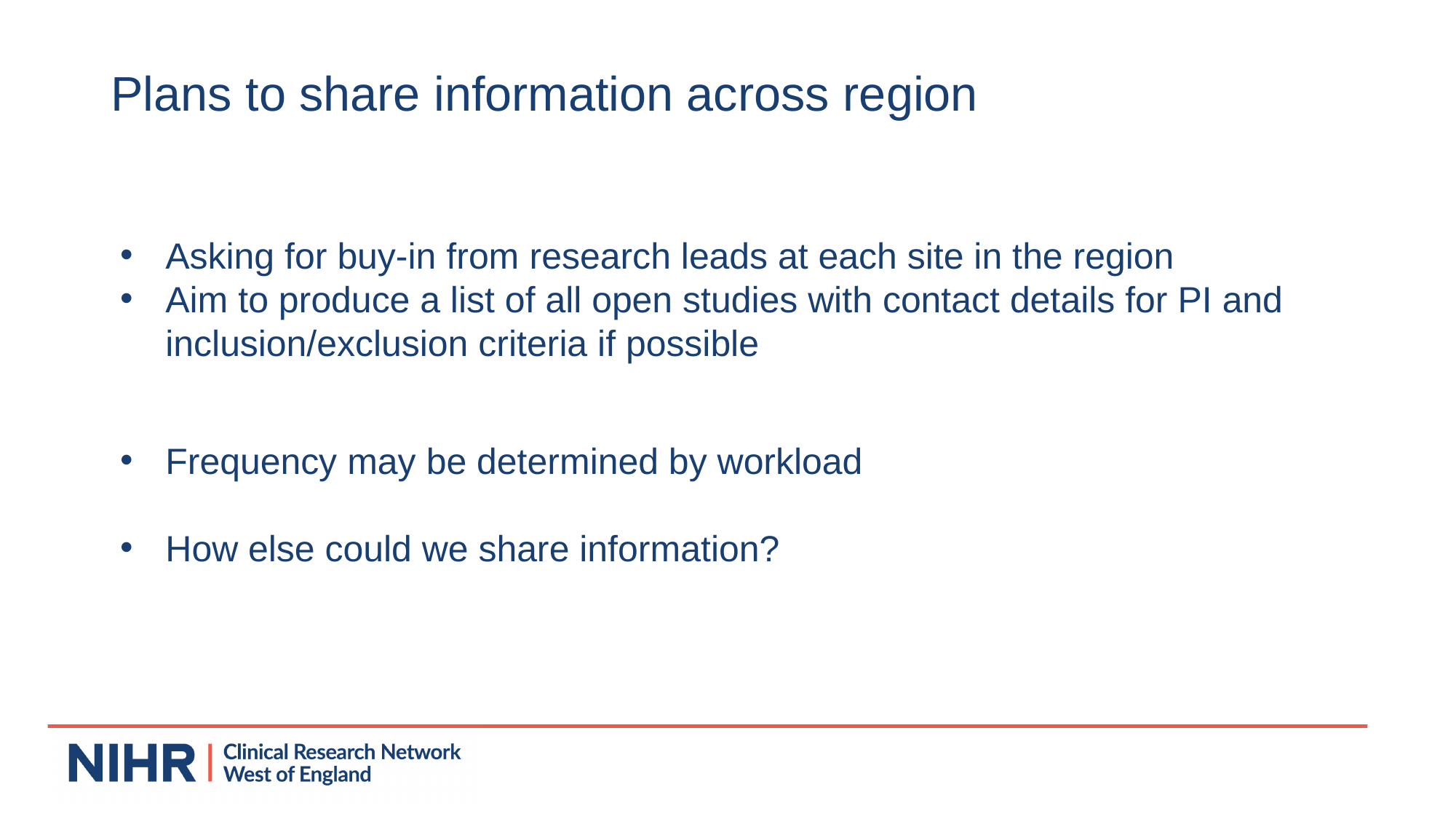

# Plans to share information across region
Asking for buy-in from research leads at each site in the region
Aim to produce a list of all open studies with contact details for PI and inclusion/exclusion criteria if possible
Frequency may be determined by workload
How else could we share information?